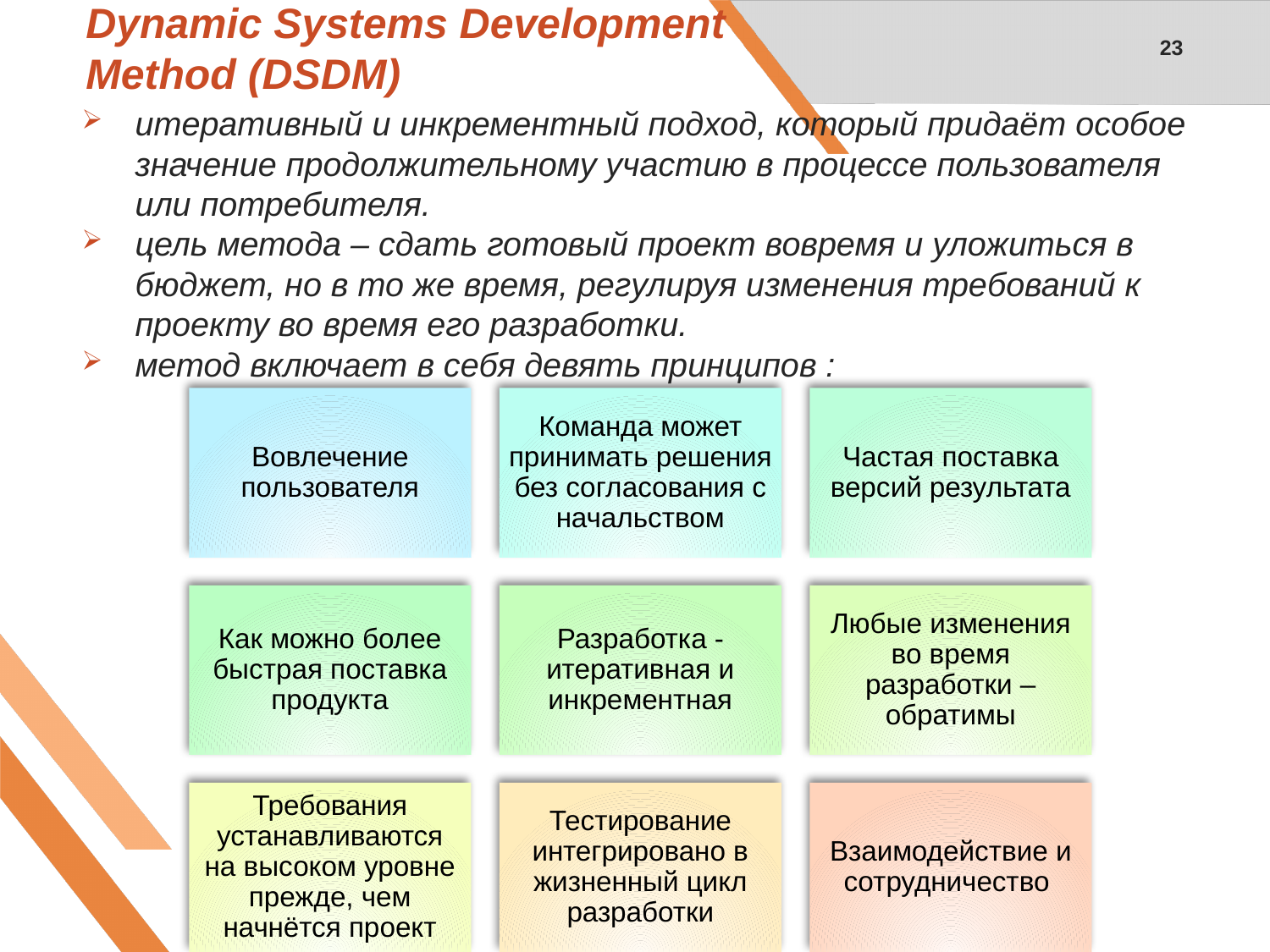

# Dynamic Systems Development Method (DSDM)
23
итеративный и инкрементный подход, который придаёт особое значение продолжительному участию в процессе пользователя или потребителя.
цель метода – сдать готовый проект вовремя и уложиться в бюджет, но в то же время, регулируя изменения требований к проекту во время его разработки.
метод включает в себя девять принципов :
Вовлечение пользователя
Команда может принимать решения без согласования с начальством
Частая поставка версий результата
Как можно более быстрая поставка продукта
Разработка - итеративная и инкрементная
Любые изменения во время разработки – обратимы
Требования устанавливаются на высоком уровне прежде, чем начнётся проект
Тестирование интегрировано в жизненный цикл разработки
Взаимодействие и сотрудничество